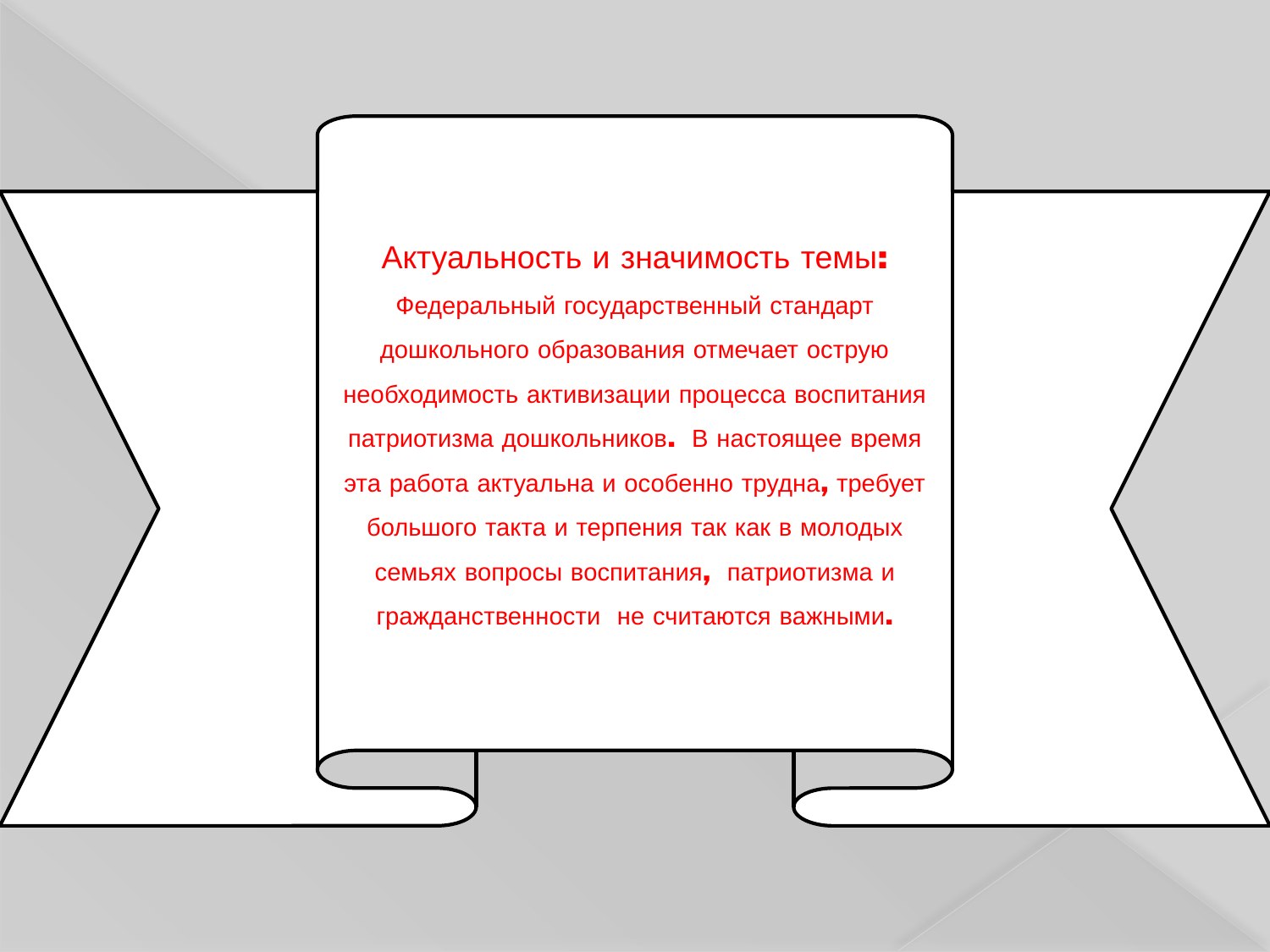

Актуальность и значимость темы:
Федеральный государственный стандарт дошкольного образования отмечает острую необходимость активизации процесса воспитания патриотизма дошкольников.  В настоящее время эта работа актуальна и особенно трудна, требует большого такта и терпения так как в молодых семьях вопросы воспитания,  патриотизма и гражданственности  не считаются важными.